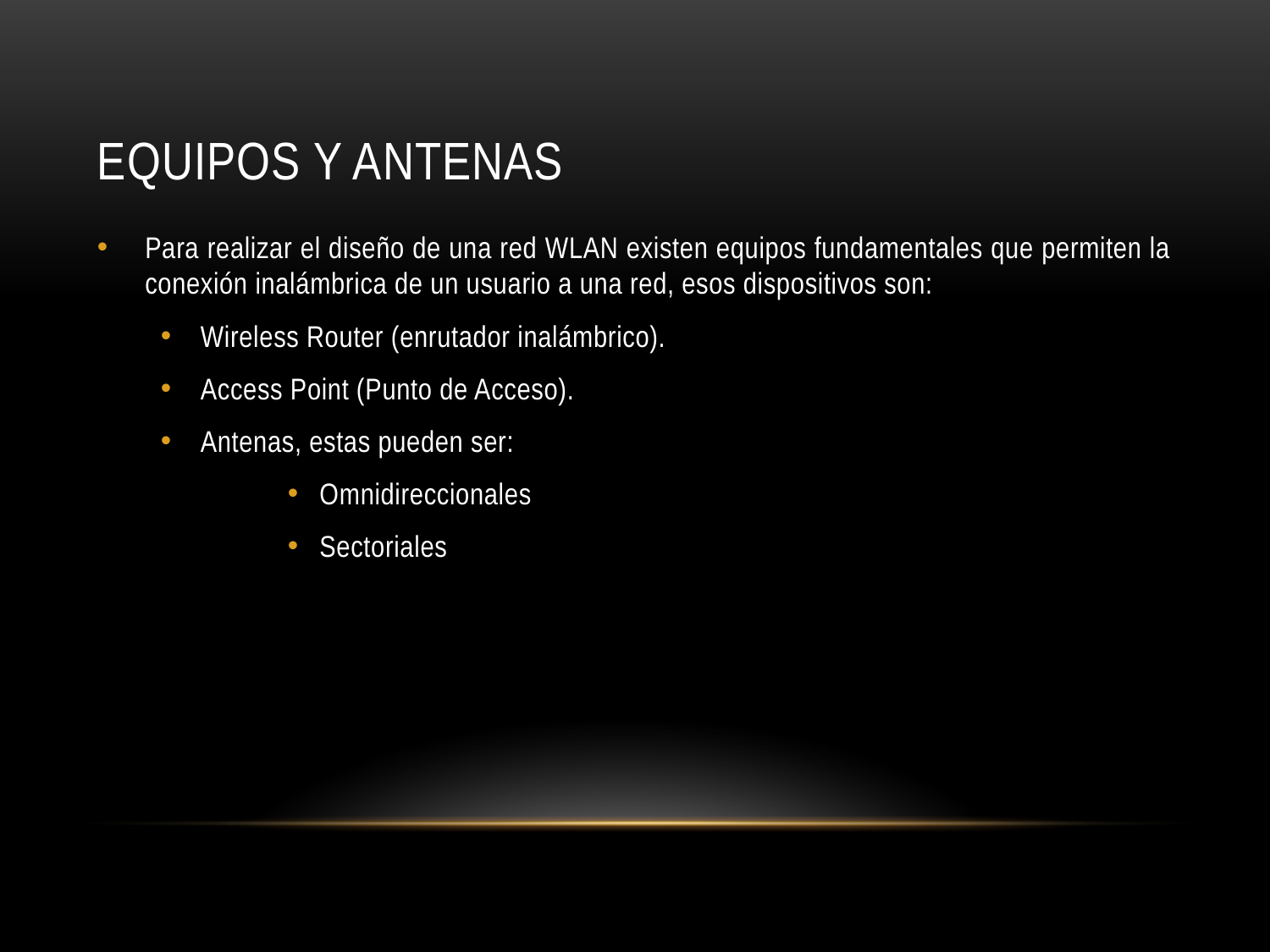

# Equipos y antenas
Para realizar el diseño de una red WLAN existen equipos fundamentales que permiten la conexión inalámbrica de un usuario a una red, esos dispositivos son:
Wireless Router (enrutador inalámbrico).
Access Point (Punto de Acceso).
Antenas, estas pueden ser:
Omnidireccionales
Sectoriales